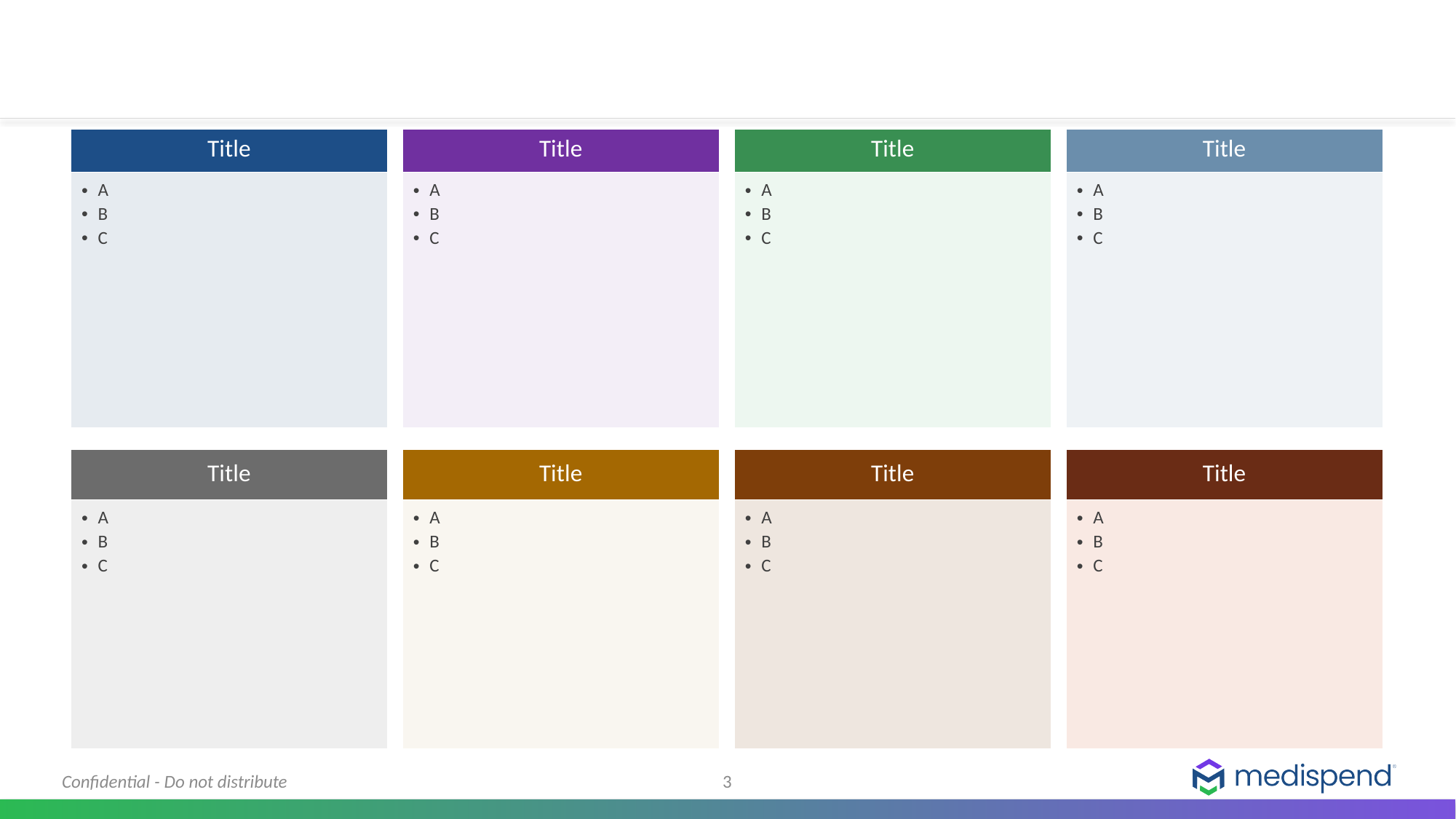

#
| Title |
| --- |
| A B C |
| Title |
| --- |
| A B C |
| Title |
| --- |
| A B C |
| Title |
| --- |
| A B C |
| Title |
| --- |
| A B C |
| Title |
| --- |
| A B C |
| Title |
| --- |
| A B C |
| Title |
| --- |
| A B C |
Confidential - Do not distribute
3